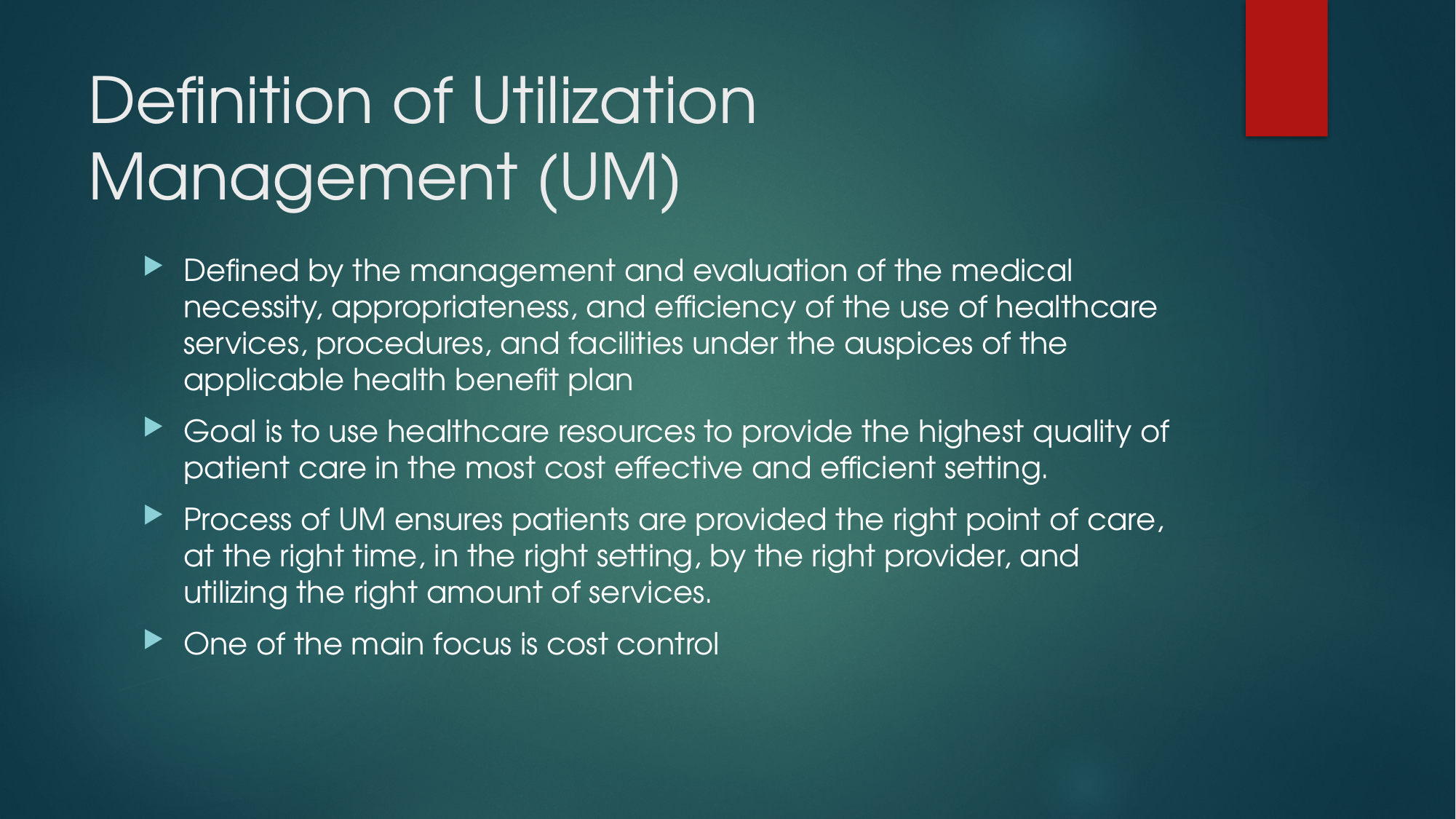

# Definition of Utilization Management (UM)
Defined by the management and evaluation of the medical necessity, appropriateness, and efficiency of the use of healthcare services, procedures, and facilities under the auspices of the applicable health benefit plan
Goal is to use healthcare resources to provide the highest quality of patient care in the most cost effective and efficient setting.
Process of UM ensures patients are provided the right point of care, at the right time, in the right setting, by the right provider, and utilizing the right amount of services.
One of the main focus is cost control